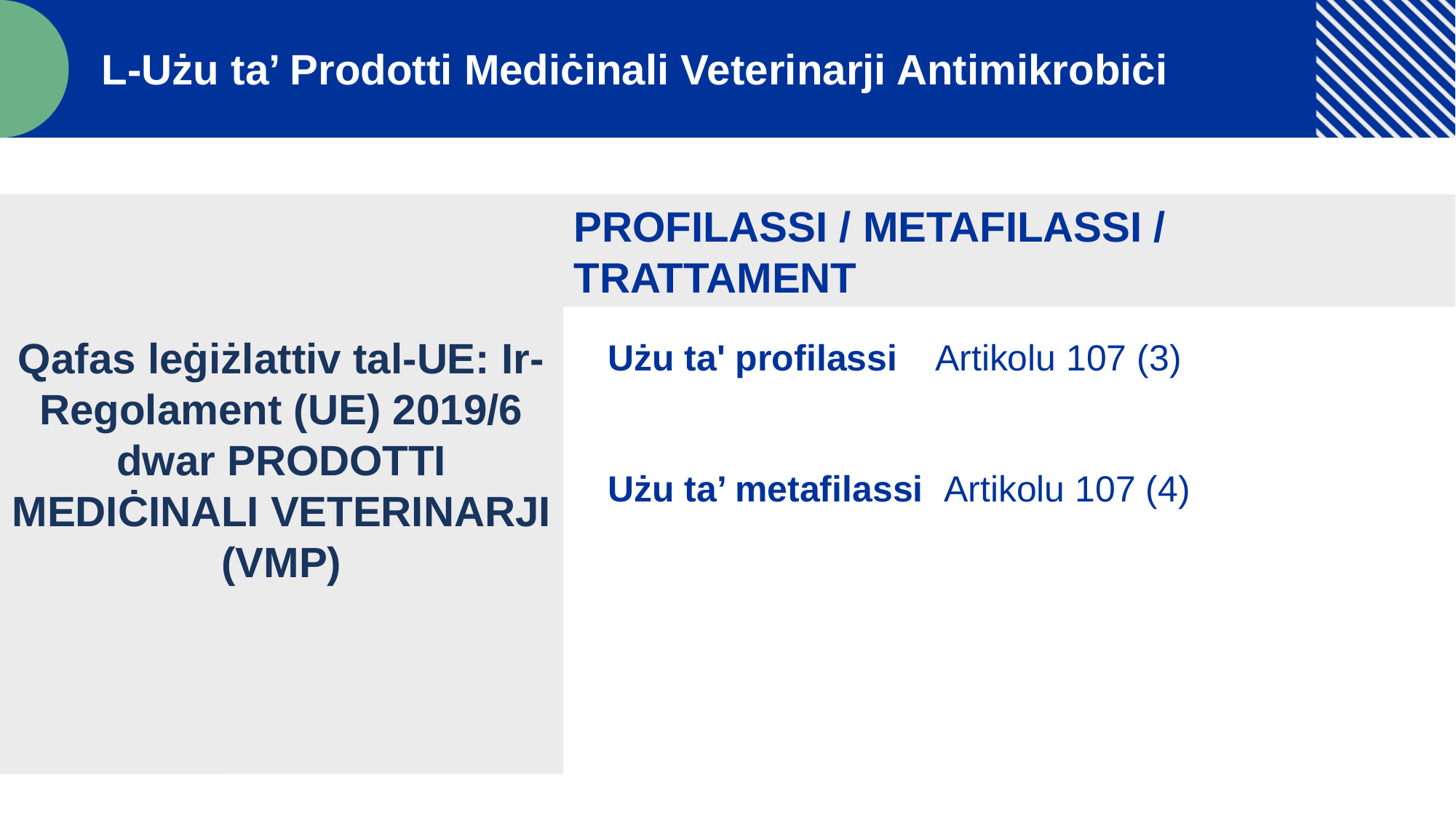

L-Użu ta’ Prodotti Mediċinali Veterinarji Antimikrobiċi
Qafas leġiżlattiv tal-UE: Ir-Regolament (UE) 2019/6 dwar PRODOTTI MEDIĊINALI VETERINARJI (VMP)
PROFILASSI / METAFILASSI / TRATTAMENT
Użu ta' profilassi 	Artikolu 107 (3)

Użu ta’ metafilassi  Artikolu 107 (4)

Projbizzjoni tal-Profilassi Sistematika